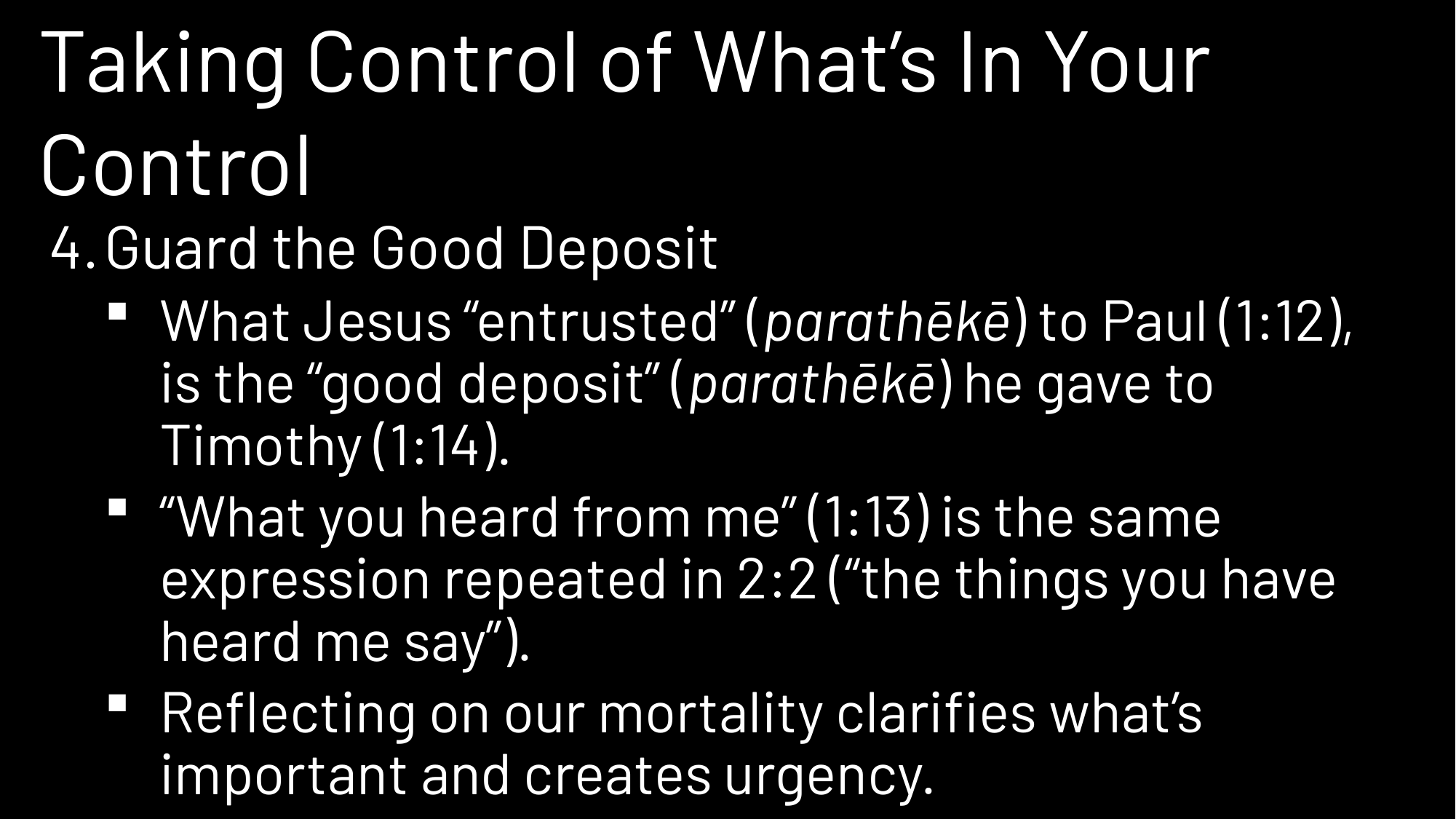

Taking Control of What’s In Your Control
4.	Guard the Good Deposit
What Jesus “entrusted” (parathēkē) to Paul (1:12), is the “good deposit” (parathēkē) he gave to Timothy (1:14).
“What you heard from me” (1:13) is the same expression repeated in 2:2 (“the things you have heard me say”).
Reflecting on our mortality clarifies what’s important and creates urgency.